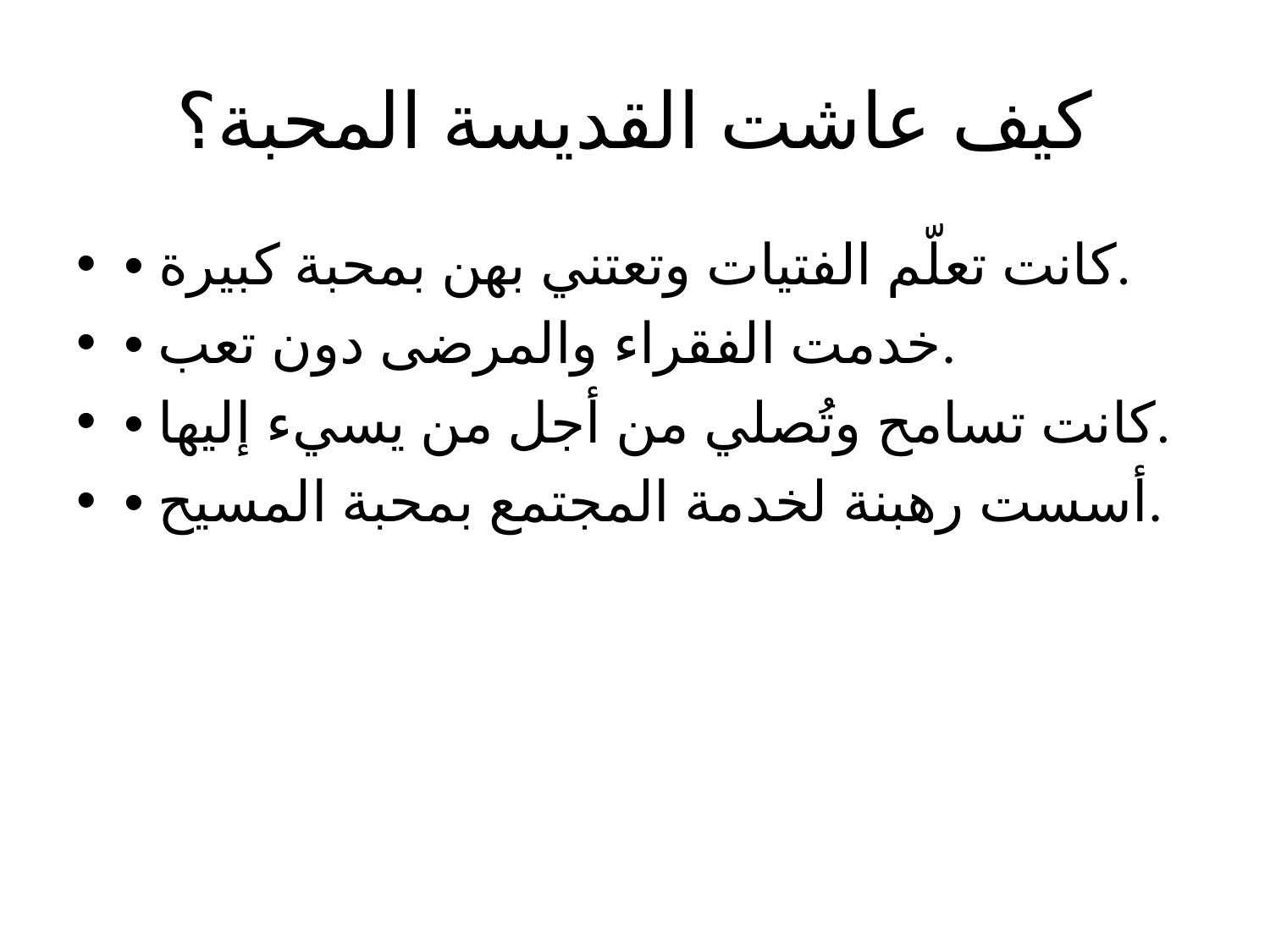

# كيف عاشت القديسة المحبة؟
• كانت تعلّم الفتيات وتعتني بهن بمحبة كبيرة.
• خدمت الفقراء والمرضى دون تعب.
• كانت تسامح وتُصلي من أجل من يسيء إليها.
• أسست رهبنة لخدمة المجتمع بمحبة المسيح.